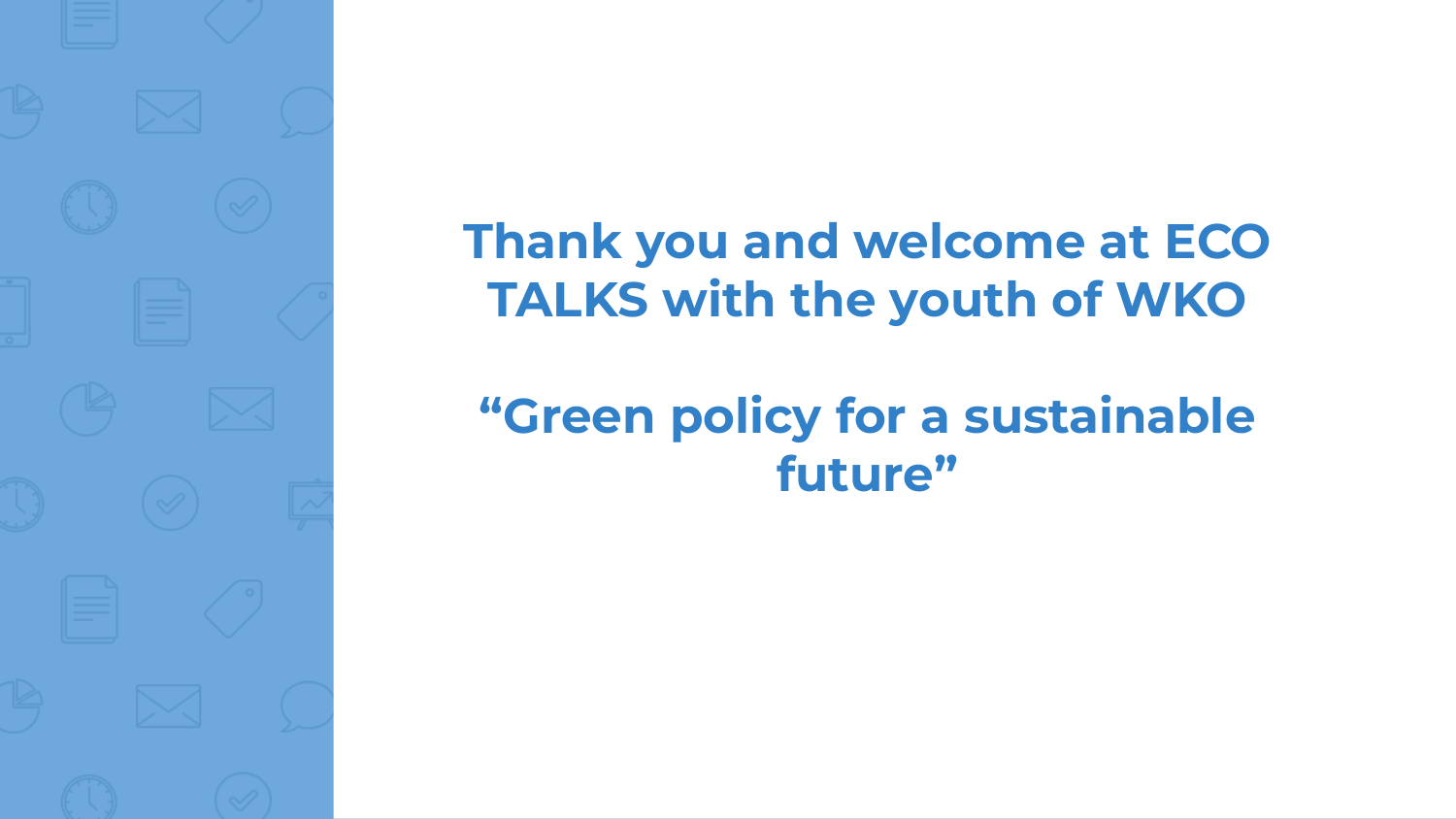

Thank you and welcome at ECO TALKS with the youth of WKO

“Green policy for a sustainable future”